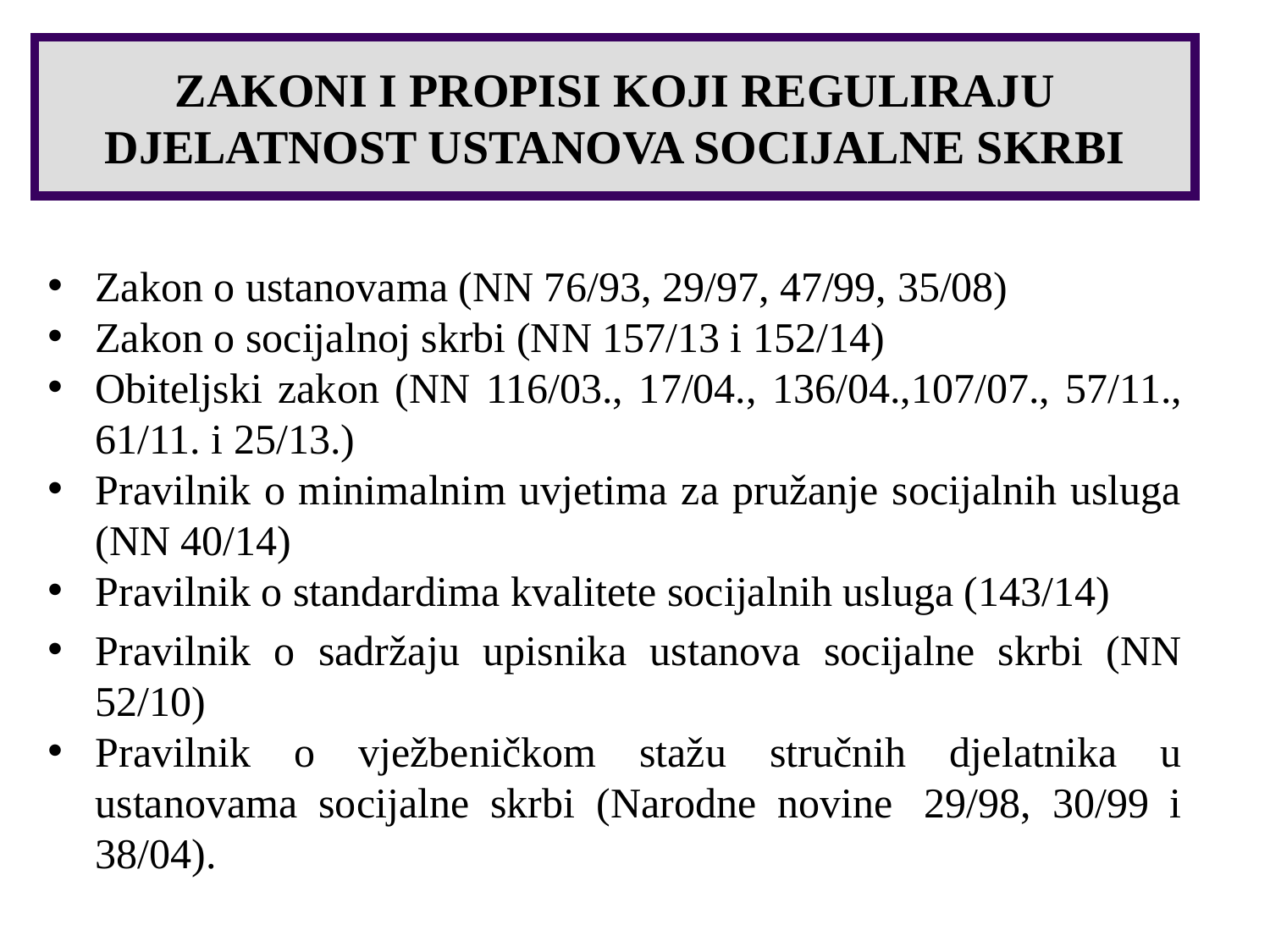

# ZAKONI I PROPISI KOJI REGULIRAJU DJELATNOST USTANOVA SOCIJALNE SKRBI
Zakon o ustanovama (NN 76/93, 29/97, 47/99, 35/08)
Zakon o socijalnoj skrbi (NN 157/13 i 152/14)
Obiteljski zakon (NN 116/03., 17/04., 136/04.,107/07., 57/11., 61/11. i 25/13.)
Pravilnik o minimalnim uvjetima za pružanje socijalnih usluga (NN 40/14)
Pravilnik o standardima kvalitete socijalnih usluga (143/14)
Pravilnik o sadržaju upisnika ustanova socijalne skrbi (NN 52/10)
Pravilnik o vježbeničkom stažu stručnih djelatnika u ustanovama socijalne skrbi (Narodne novine  29/98, 30/99 i 38/04).